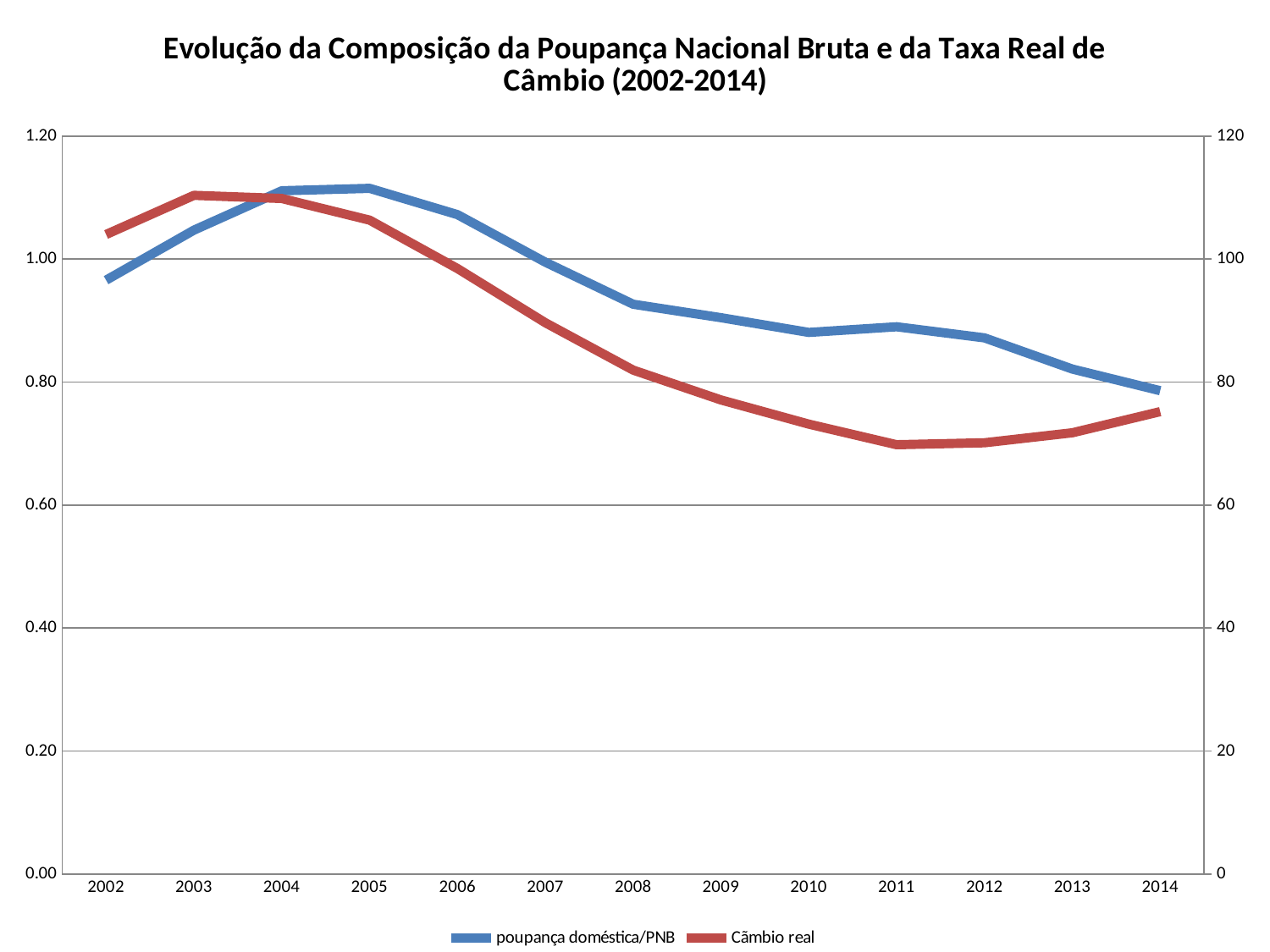

### Chart: Evolução da Composição da Poupança Nacional Bruta e da Taxa Real de Câmbio (2002-2014)

| Category |  |  |
|---|---|---|
| 2002 | 0.9657142857142856 | 104.0 |
| 2003 | 1.0470588235294118 | 110.36 |
| 2004 | 1.1111111111111112 | 109.85 |
| 2005 | 1.1149425287356323 | 106.33 |
| 2006 | 1.0722222222222222 | 98.46 |
| 2007 | 0.9949999999999999 | 89.65 |
| 2008 | 0.9266055045871558 | 81.95 |
| 2009 | 0.9047619047619048 | 77.1 |
| 2010 | 0.8807339449541284 | 73.17 |
| 2011 | 0.889908256880734 | 69.82 |
| 2012 | 0.8719211822660098 | 70.14 |
| 2013 | 0.821256038647343 | 71.76 |
| 2014 | 0.7860696517412935 | 75.2 |